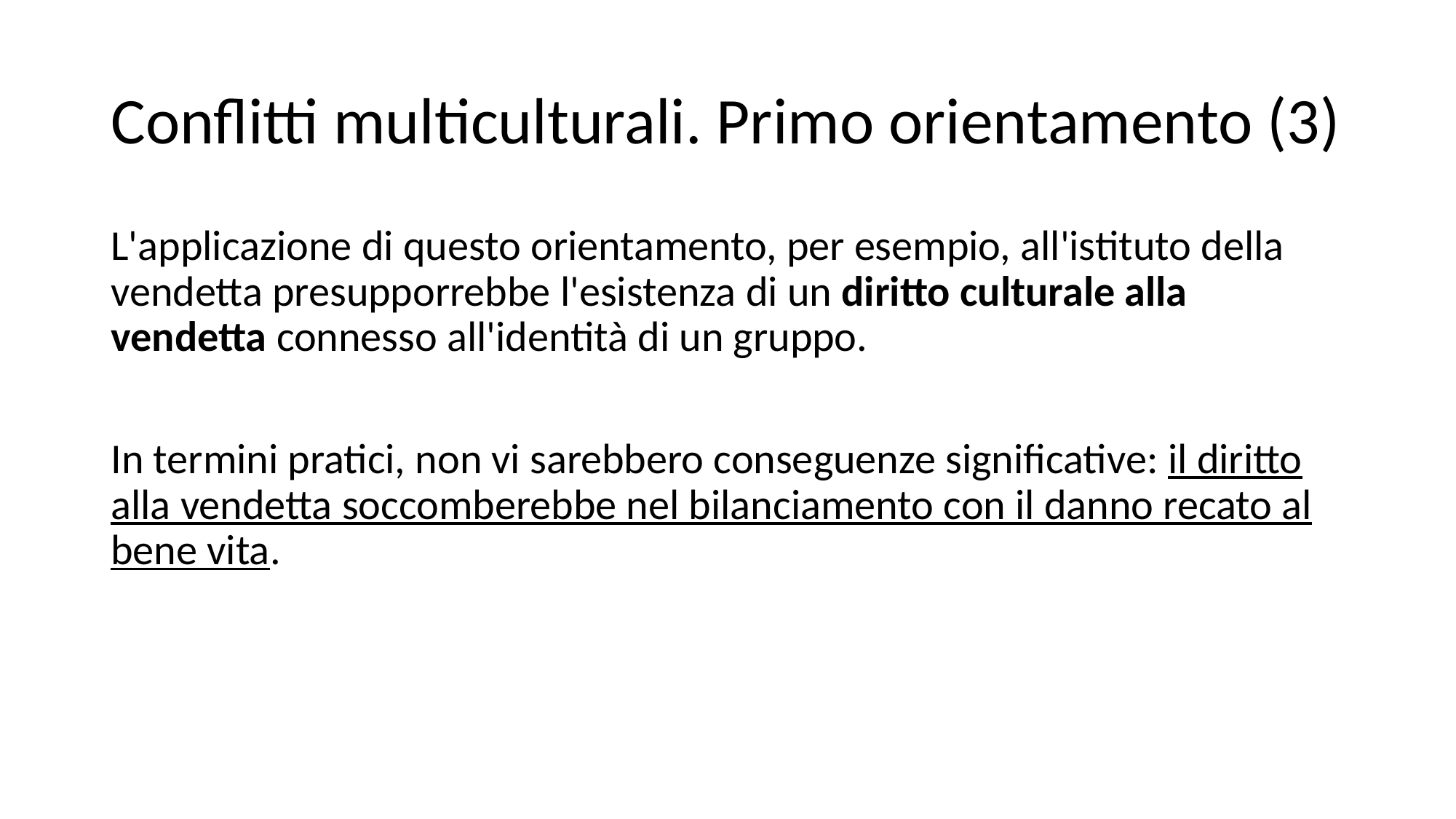

# Conflitti multiculturali. Primo orientamento (3)
L'applicazione di questo orientamento, per esempio, all'istituto della vendetta presupporrebbe l'esistenza di un diritto culturale alla vendetta connesso all'identità di un gruppo.

In termini pratici, non vi sarebbero conseguenze significative: il diritto alla vendetta soccomberebbe nel bilanciamento con il danno recato al bene vita.